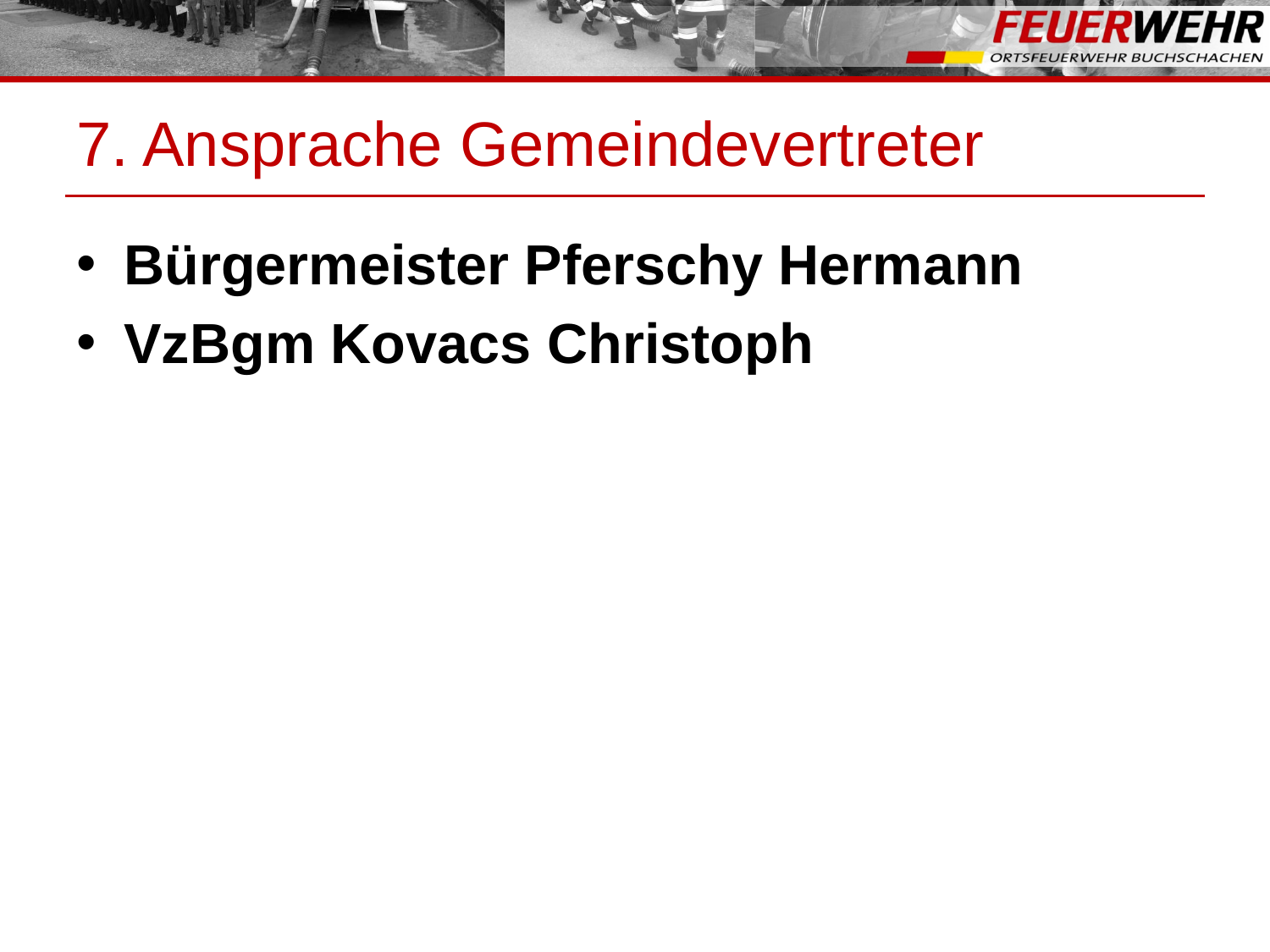

# 7. Ansprache Gemeindevertreter
Bürgermeister Pferschy Hermann
VzBgm Kovacs Christoph